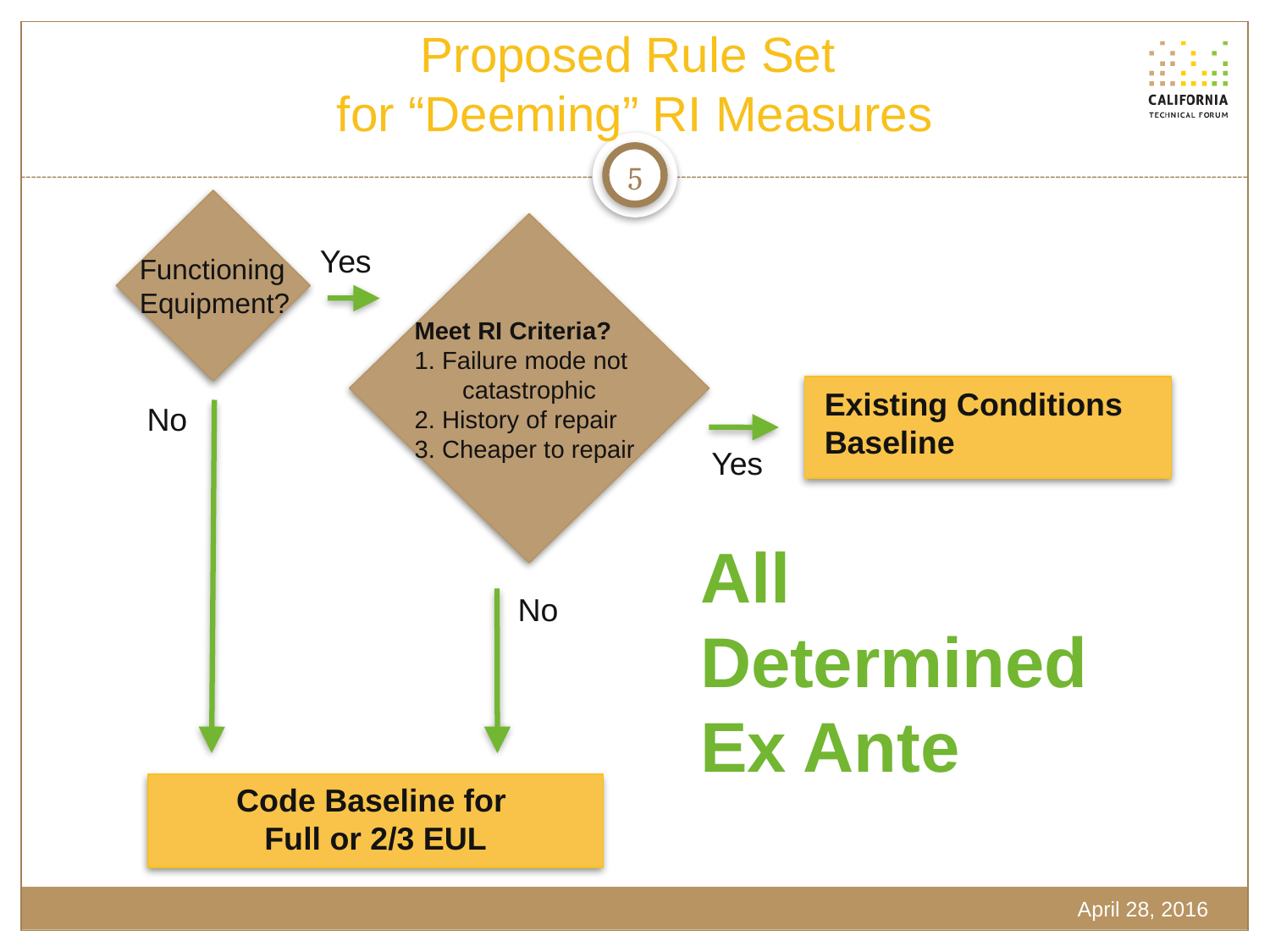

# Proposed Rule Set for “Deeming” RI Measures
5

Yes
Functioning Equipment?
Meet RI Criteria?
1. Failure mode not catastrophic
2. History of repair
3. Cheaper to repair

Existing Conditions
Baseline
No
Yes
All Determined
Ex Ante
No

Code Baseline for
Full or 2/3 EUL
April 28, 2016